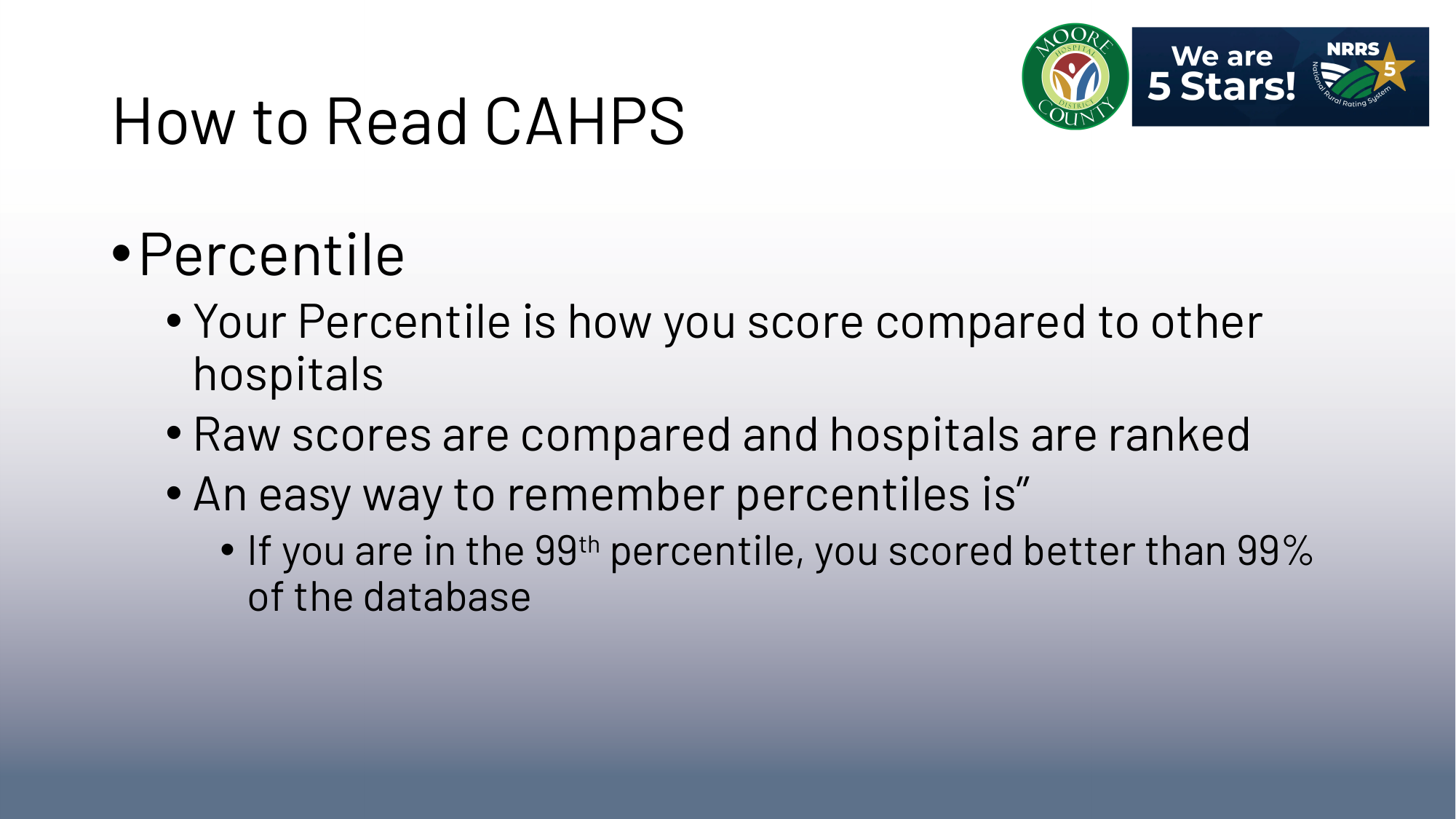

# How to Read CAHPS
Percentile
Your Percentile is how you score compared to other hospitals
Raw scores are compared and hospitals are ranked
An easy way to remember percentiles is”
If you are in the 99th percentile, you scored better than 99% of the database